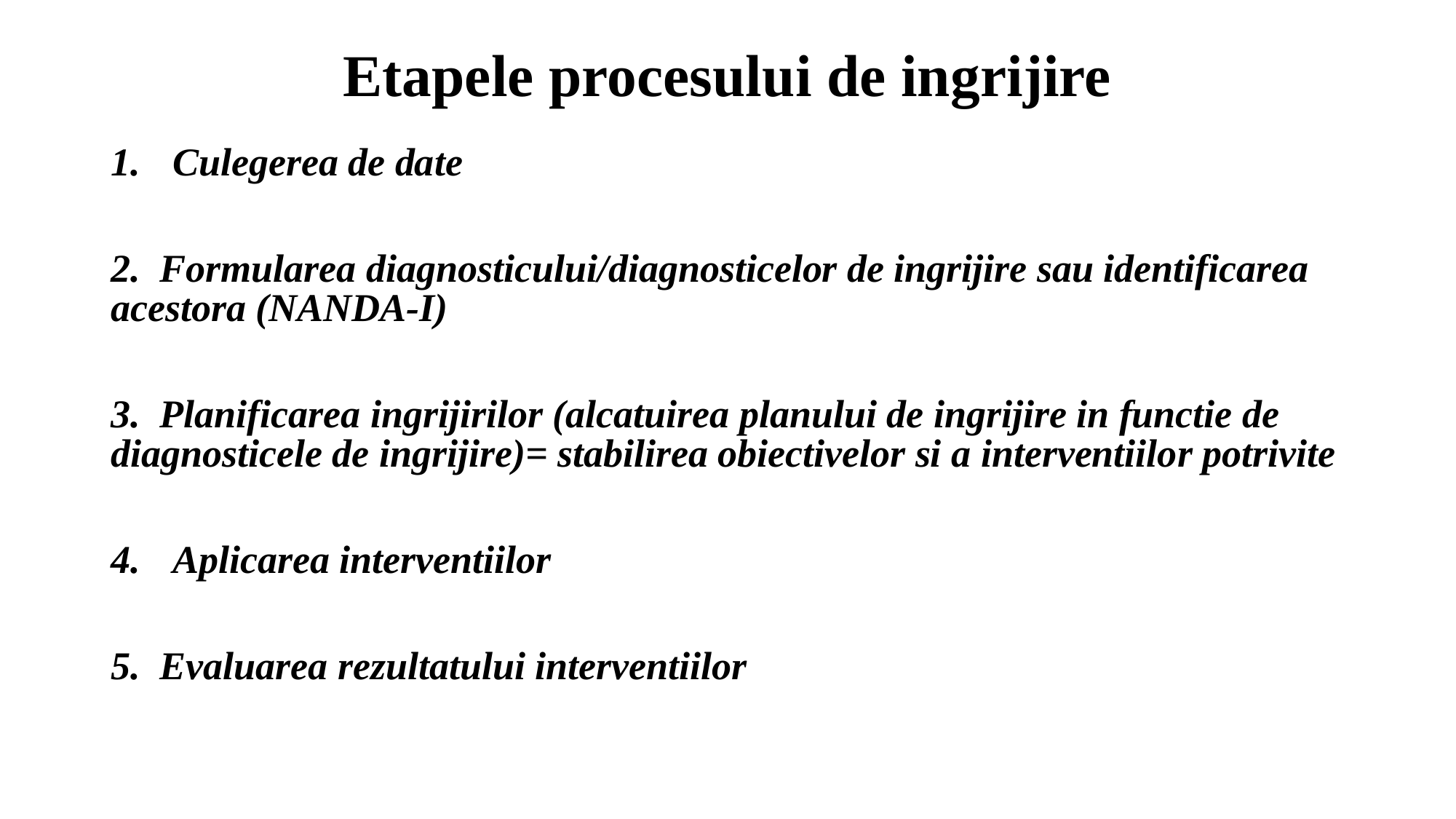

# Etapele procesului de ingrijire
Culegerea de date

2.  Formularea diagnosticului/diagnosticelor de ingrijire sau identificarea acestora (NANDA-I)

3.  Planificarea ingrijirilor (alcatuirea planului de ingrijire in functie de diagnosticele de ingrijire)= stabilirea obiectivelor si a interventiilor potrivite

Aplicarea interventiilor

5.  Evaluarea rezultatului interventiilor